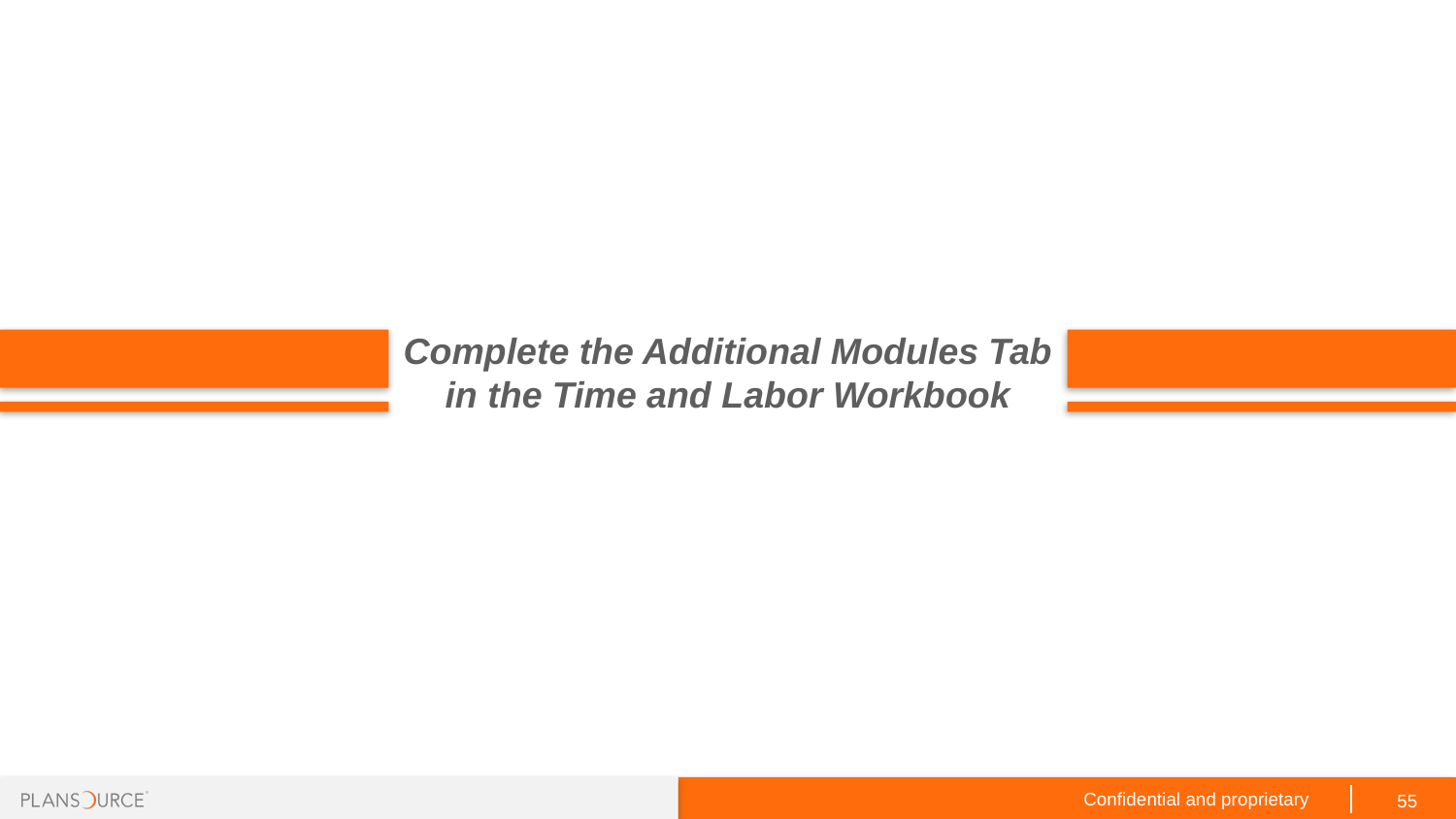

# Complete the Additional Modules Tab in the Time and Labor Workbook